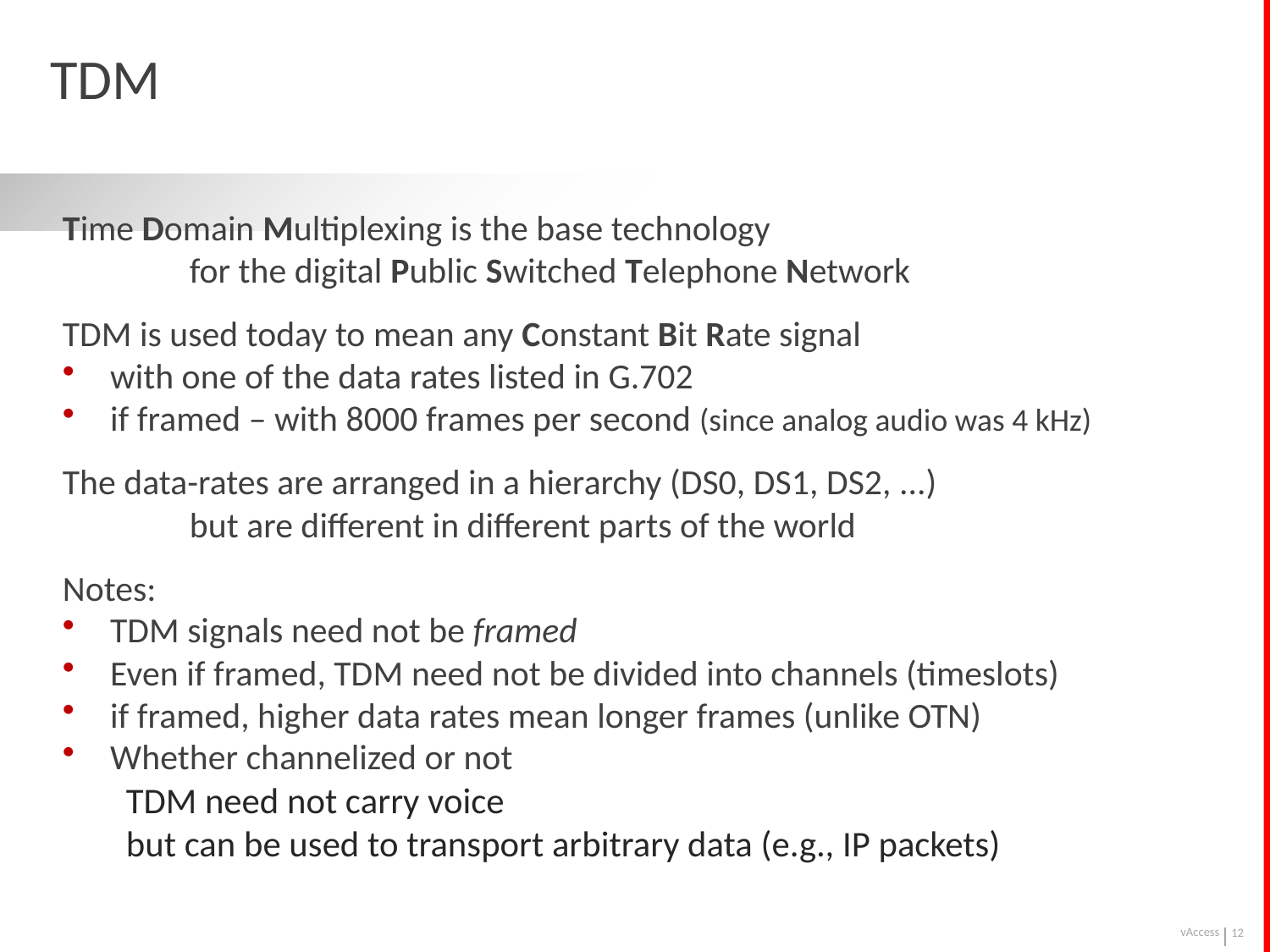

# TDM
Time Domain Multiplexing is the base technology
	for the digital Public Switched Telephone Network
TDM is used today to mean any Constant Bit Rate signal
with one of the data rates listed in G.702
if framed – with 8000 frames per second (since analog audio was 4 kHz)
The data-rates are arranged in a hierarchy (DS0, DS1, DS2, ...)
	but are different in different parts of the world
Notes:
TDM signals need not be framed
Even if framed, TDM need not be divided into channels (timeslots)
if framed, higher data rates mean longer frames (unlike OTN)
Whether channelized or not
TDM need not carry voice
but can be used to transport arbitrary data (e.g., IP packets)